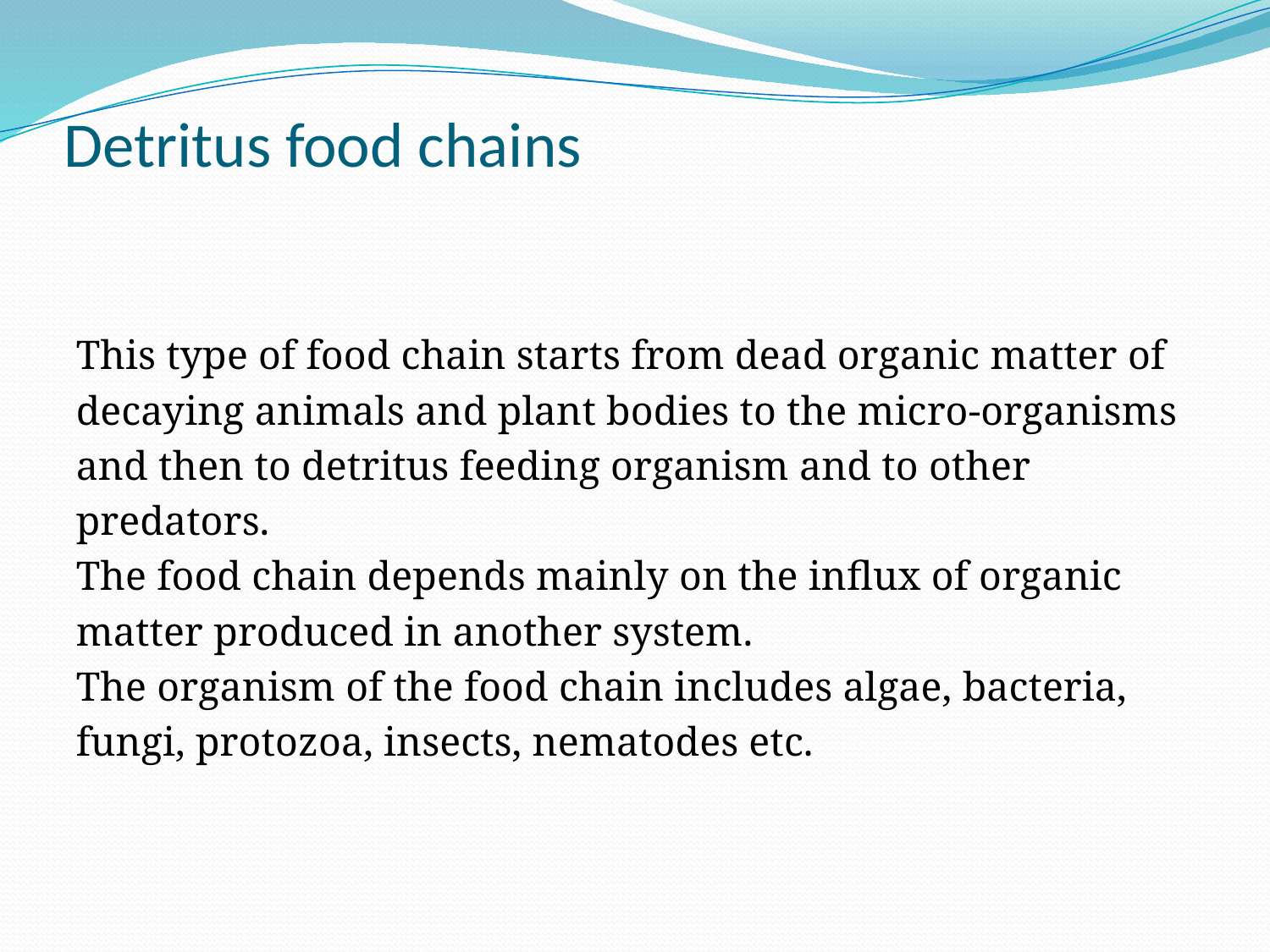

# Detritus food chains

This type of food chain starts from dead organic matter of
decaying animals and plant bodies to the micro-organisms
and then to detritus feeding organism and to other
predators.
The food chain depends mainly on the influx of organic
matter produced in another system.
The organism of the food chain includes algae, bacteria,
fungi, protozoa, insects, nematodes etc.